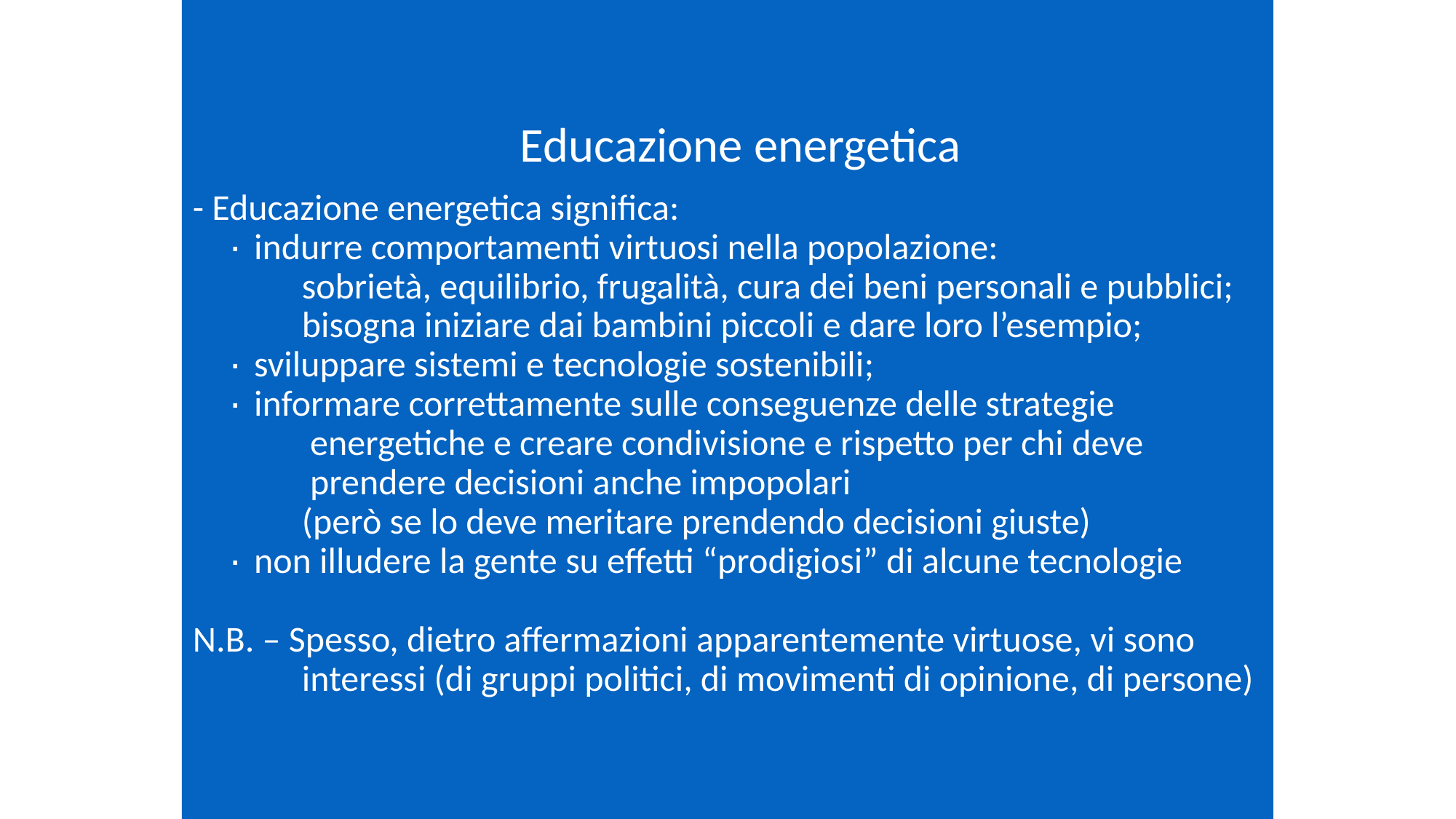

# Educazione energetica - Educazione energetica significa: ٠ indurre comportamenti virtuosi nella popolazione: sobrietà, equilibrio, frugalità, cura dei beni personali e pubblici; 	bisogna iniziare dai bambini piccoli e dare loro l’esempio; ٠ sviluppare sistemi e tecnologie sostenibili; ٠ informare correttamente sulle conseguenze delle strategie energetiche e creare condivisione e rispetto per chi deve prendere decisioni anche impopolari (però se lo deve meritare prendendo decisioni giuste) ٠ non illudere la gente su effetti “prodigiosi” di alcune tecnologie N.B. – Spesso, dietro affermazioni apparentemente virtuose, vi sono interessi (di gruppi politici, di movimenti di opinione, di persone)